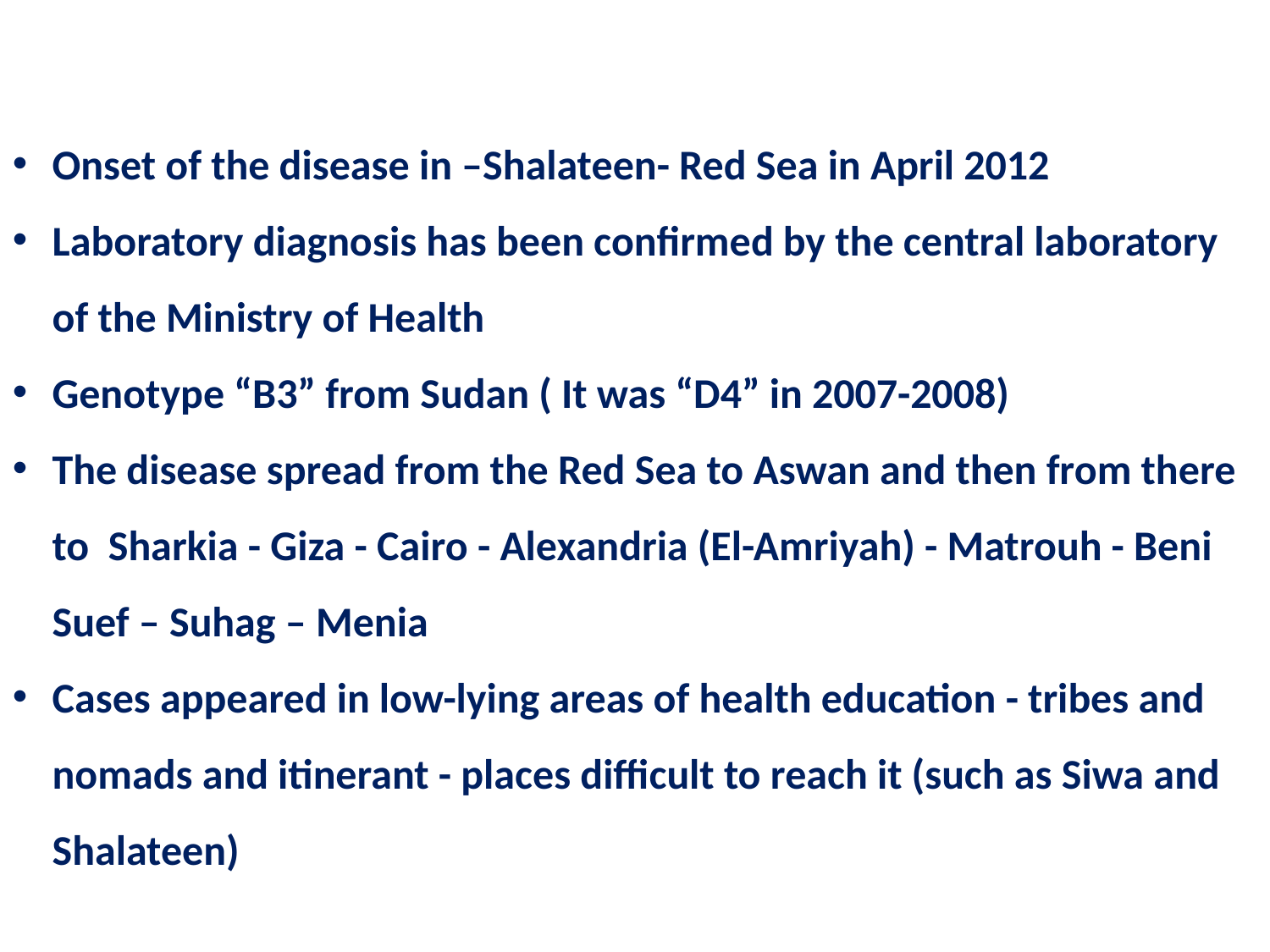

Onset of the disease in –Shalateen- Red Sea in April 2012
Laboratory diagnosis has been confirmed by the central laboratory of the Ministry of Health
Genotype “B3” from Sudan ( It was “D4” in 2007-2008)
The disease spread from the Red Sea to Aswan and then from there to  Sharkia - Giza - Cairo - Alexandria (El-Amriyah) - Matrouh - Beni Suef – Suhag – Menia
Cases appeared in low-lying areas of health education - tribes and nomads and itinerant - places difficult to reach it (such as Siwa and Shalateen)